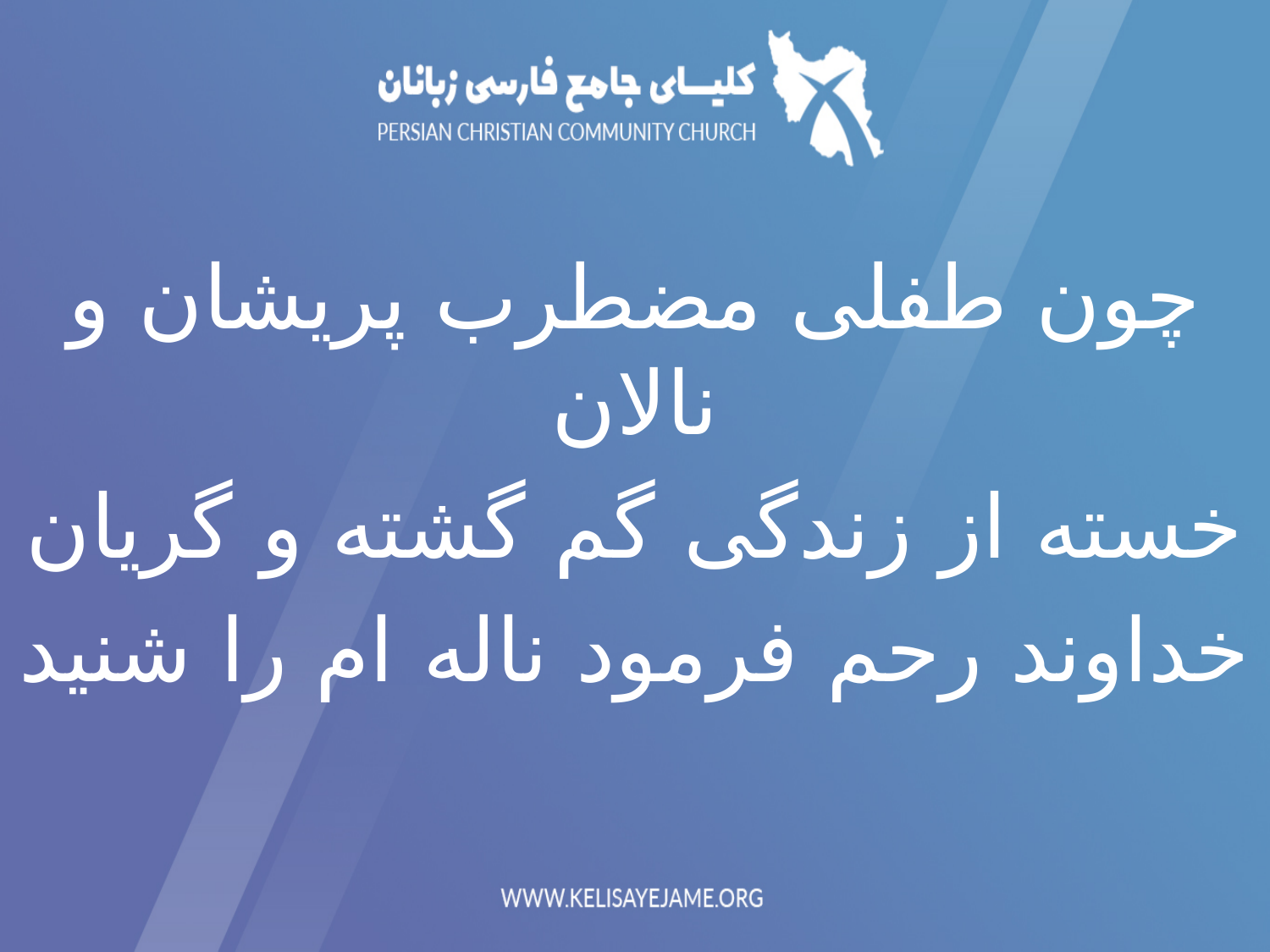

چون طفلی مضطرب پریشان و نالان
خسته از زندگی گم گشته و گریان
خداوند رحم فرمود ناله ام را شنید